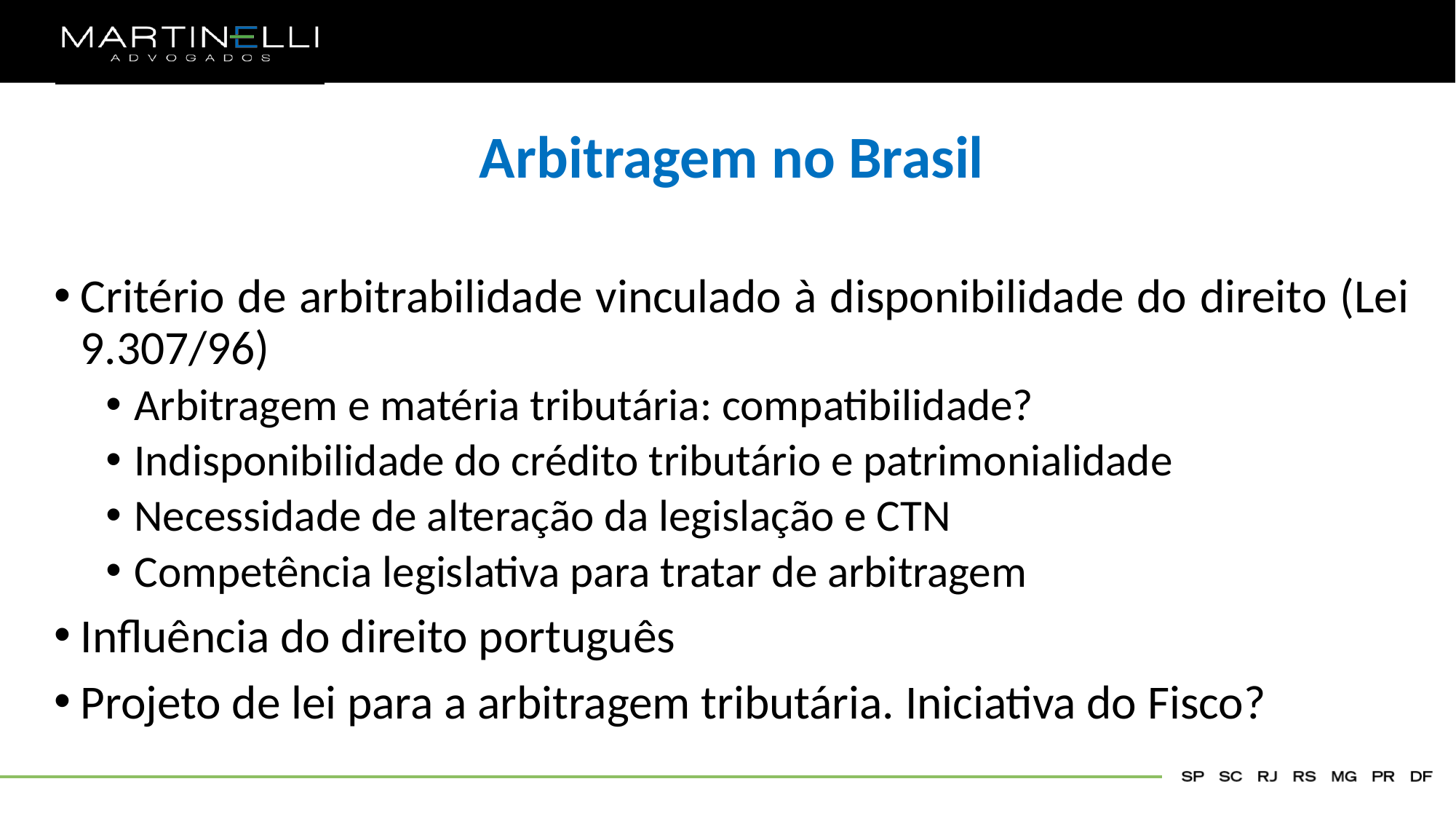

Arbitragem no Brasil

Critério de arbitrabilidade vinculado à disponibilidade do direito (Lei 9.307/96)
Arbitragem e matéria tributária: compatibilidade?
Indisponibilidade do crédito tributário e patrimonialidade
Necessidade de alteração da legislação e CTN
Competência legislativa para tratar de arbitragem
Influência do direito português
Projeto de lei para a arbitragem tributária. Iniciativa do Fisco?